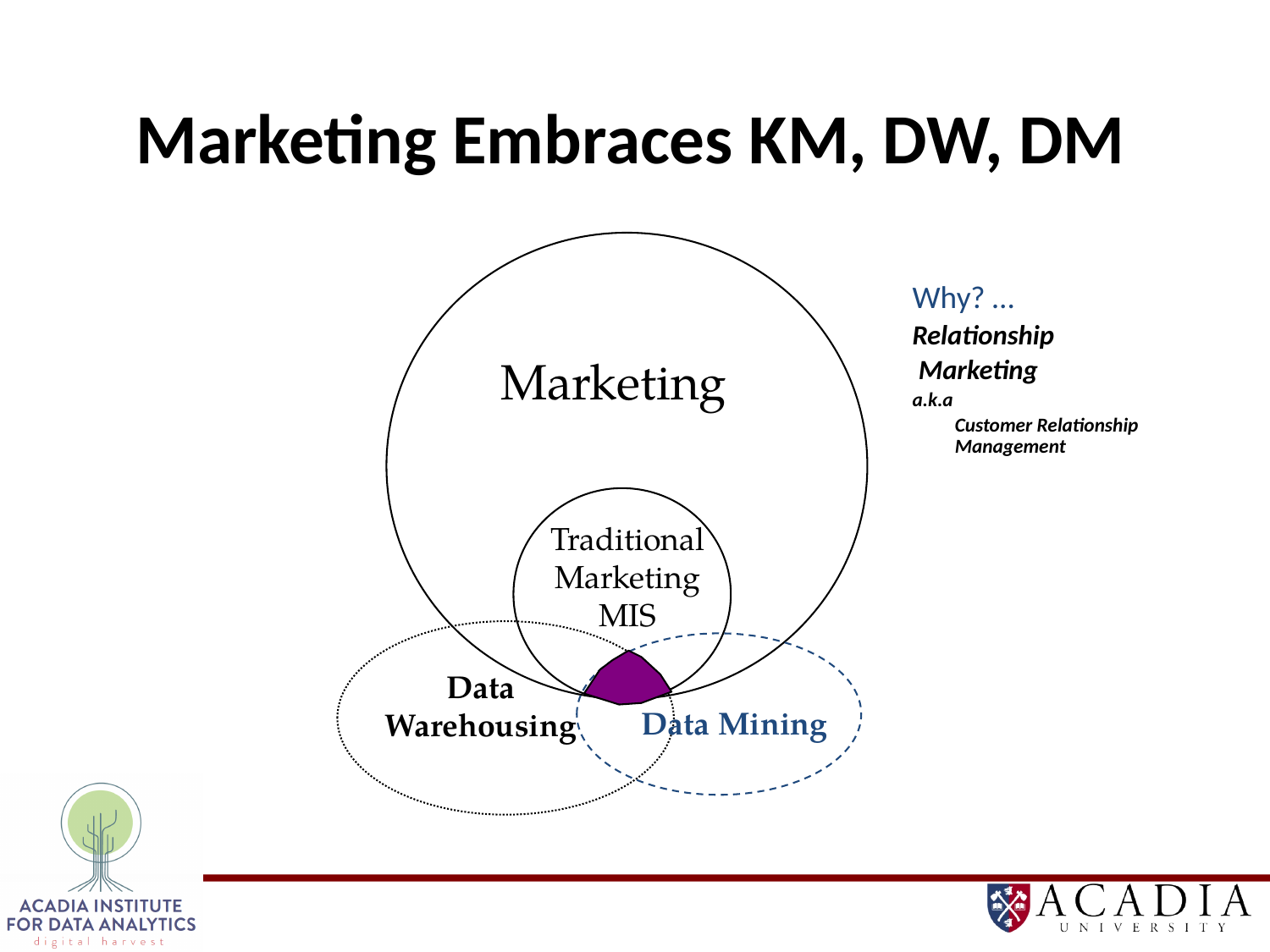

# Marketing Embraces KM, DW, DM

Why? …
Relationship
 Marketing
a.k.a
	Customer Relationship Management
Marketing

Traditional
Marketing
MIS

Data Mining

Data
Warehousing